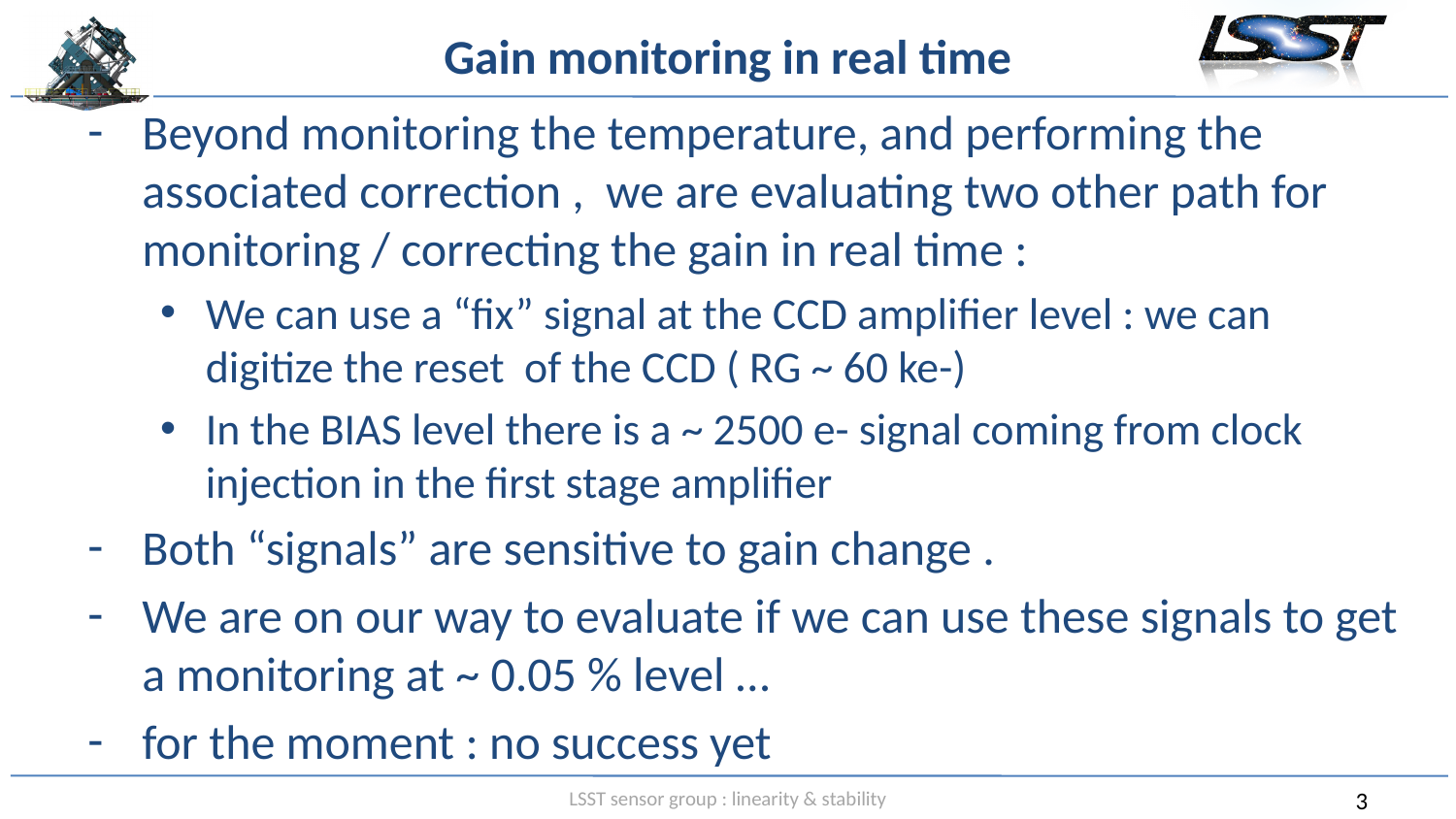

# Gain monitoring in real time
Beyond monitoring the temperature, and performing the associated correction ,  we are evaluating two other path for monitoring / correcting the gain in real time :
We can use a “fix” signal at the CCD amplifier level : we can digitize the reset  of the CCD ( RG ~ 60 ke-)
In the BIAS level there is a ~ 2500 e- signal coming from clock injection in the first stage amplifier
Both “signals” are sensitive to gain change .
We are on our way to evaluate if we can use these signals to get a monitoring at ~ 0.05 % level …
for the moment : no success yet